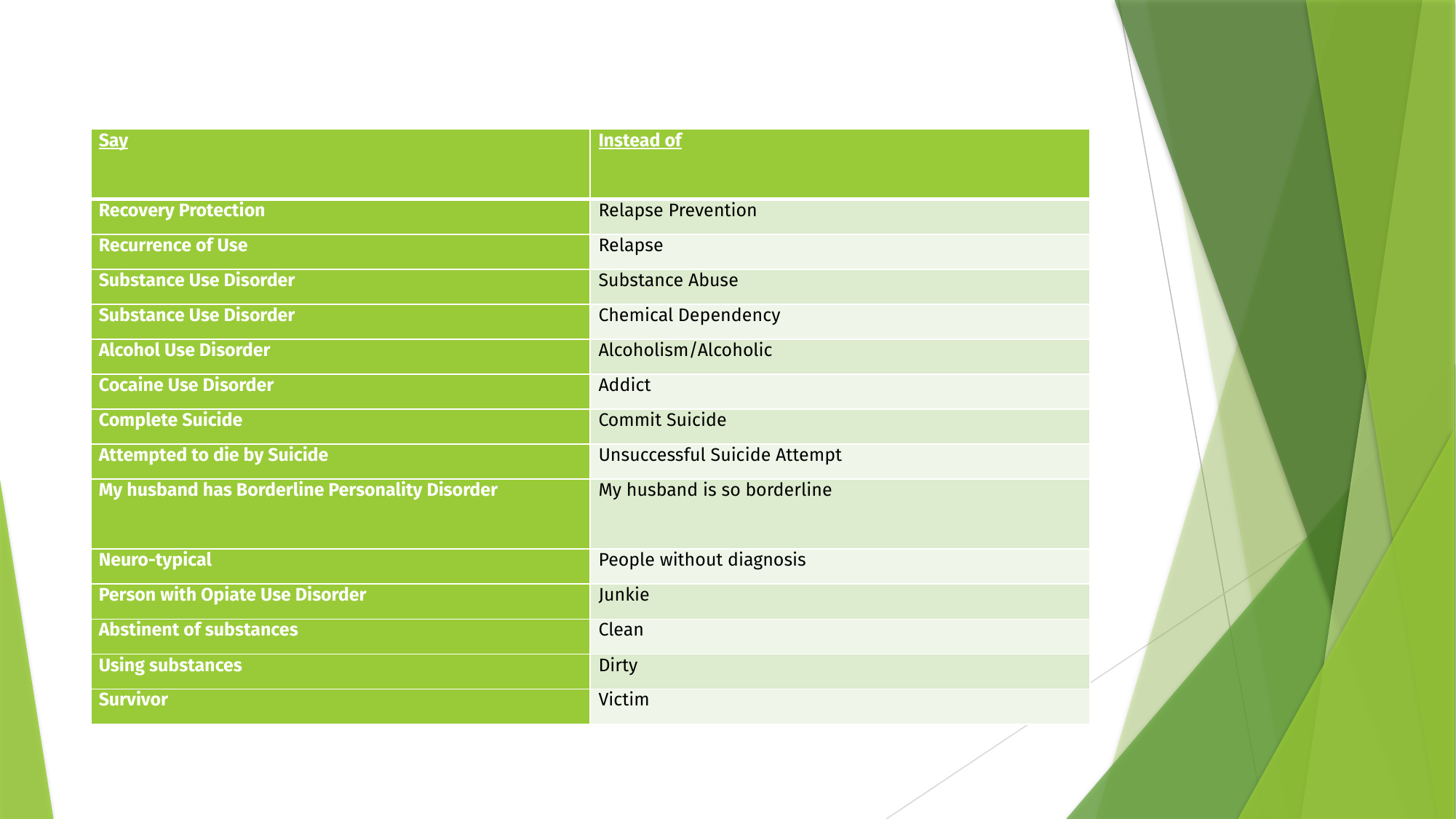

| Say | Instead of |
| --- | --- |
| Recovery Protection | Relapse Prevention |
| Recurrence of Use | Relapse |
| Substance Use Disorder | Substance Abuse |
| Substance Use Disorder | Chemical Dependency |
| Alcohol Use Disorder | Alcoholism/Alcoholic |
| Cocaine Use Disorder | Addict |
| Complete Suicide | Commit Suicide |
| Attempted to die by Suicide | Unsuccessful Suicide Attempt |
| My husband has Borderline Personality Disorder | My husband is so borderline |
| Neuro-typical | People without diagnosis |
| Person with Opiate Use Disorder | Junkie |
| Abstinent of substances | Clean |
| Using substances | Dirty |
| Survivor | Victim |